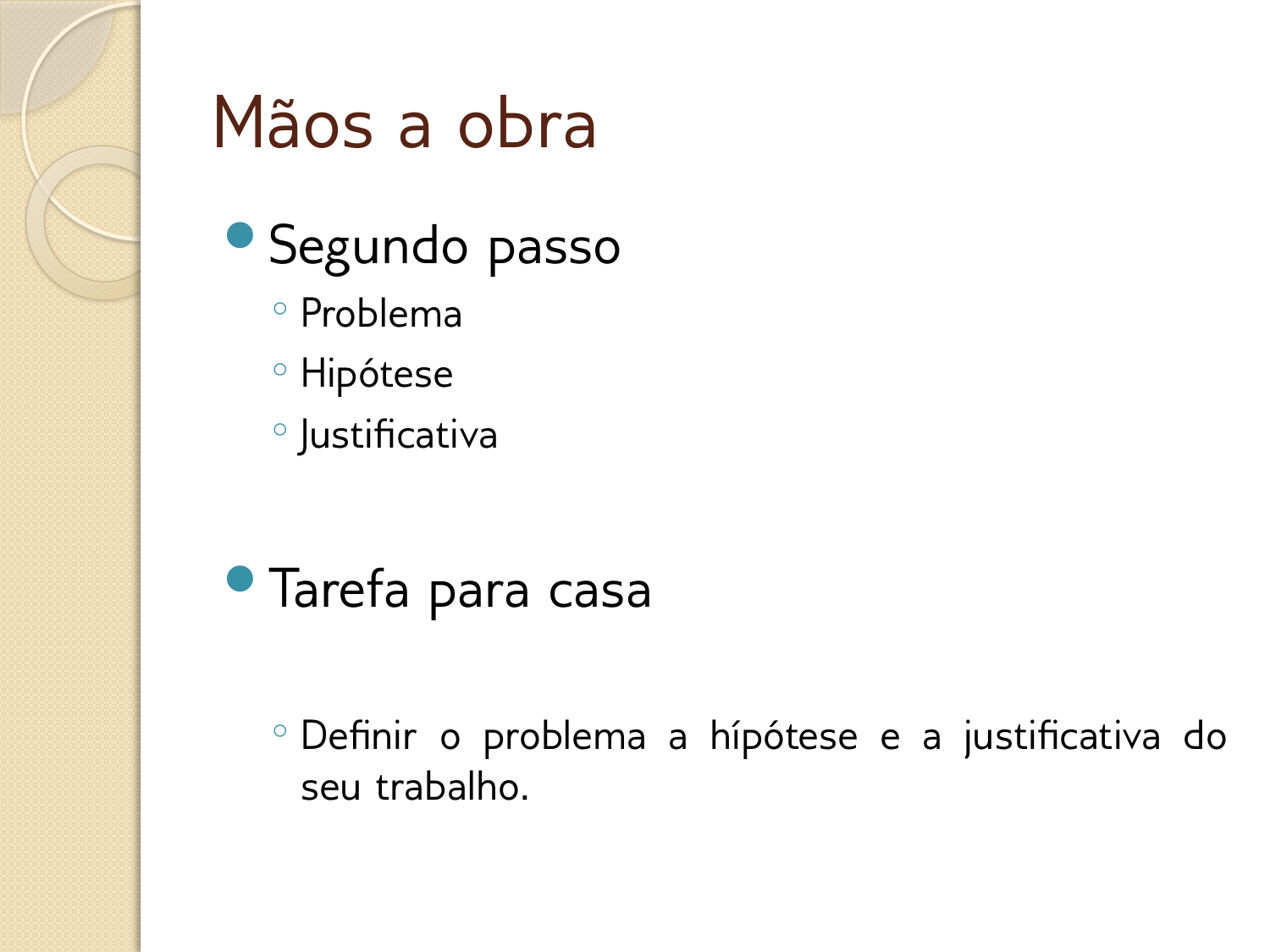

# Mãos a obra
Segundo passo
Problema
Hipótese
Justificativa

Tarefa para casa

Definir o problema a hípótese e a justificativa do seu trabalho.